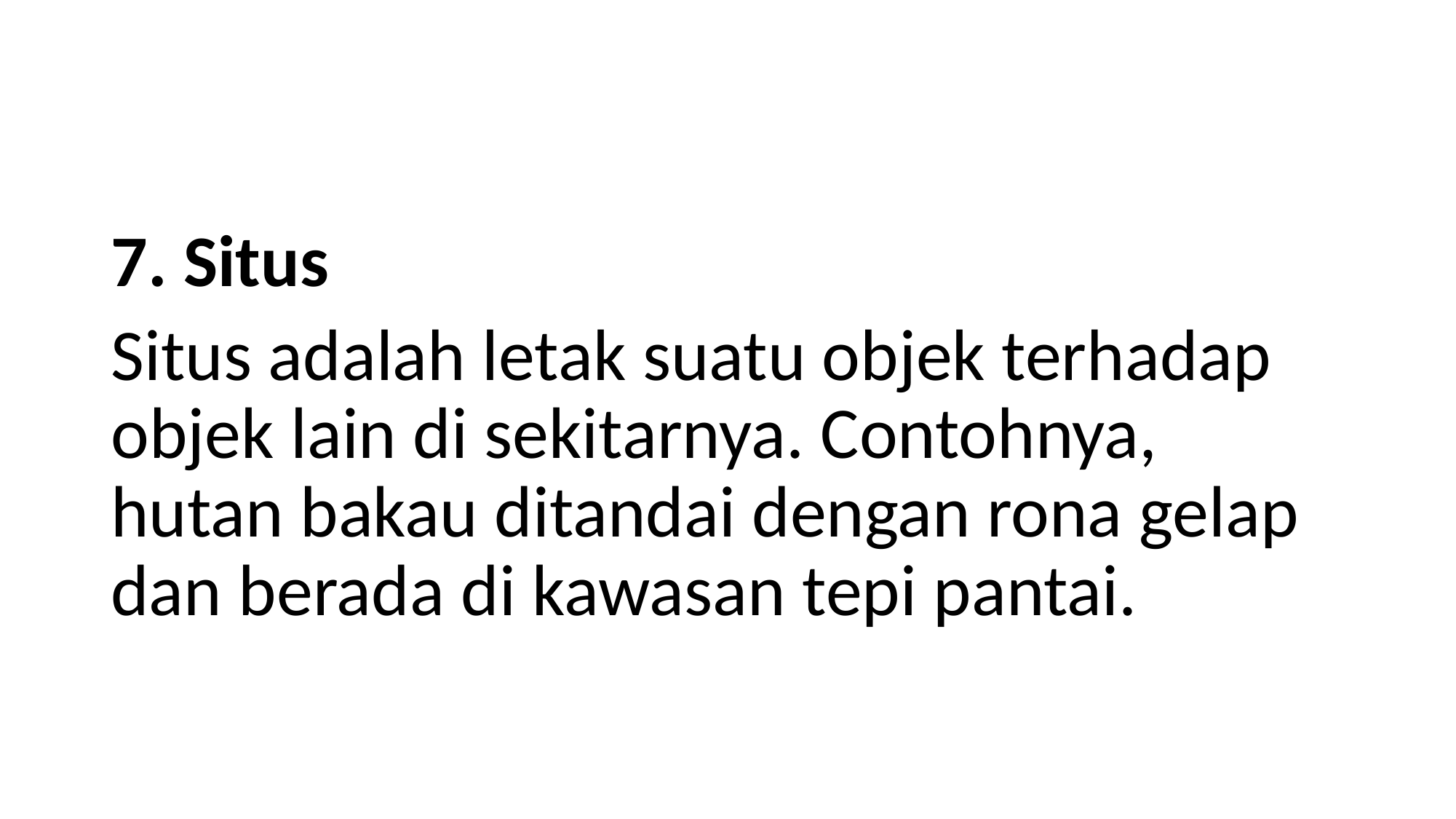

#
7. Situs
Situs adalah letak suatu objek terhadap objek lain di sekitarnya. Contohnya, hutan bakau ditandai dengan rona gelap dan berada di kawasan tepi pantai.